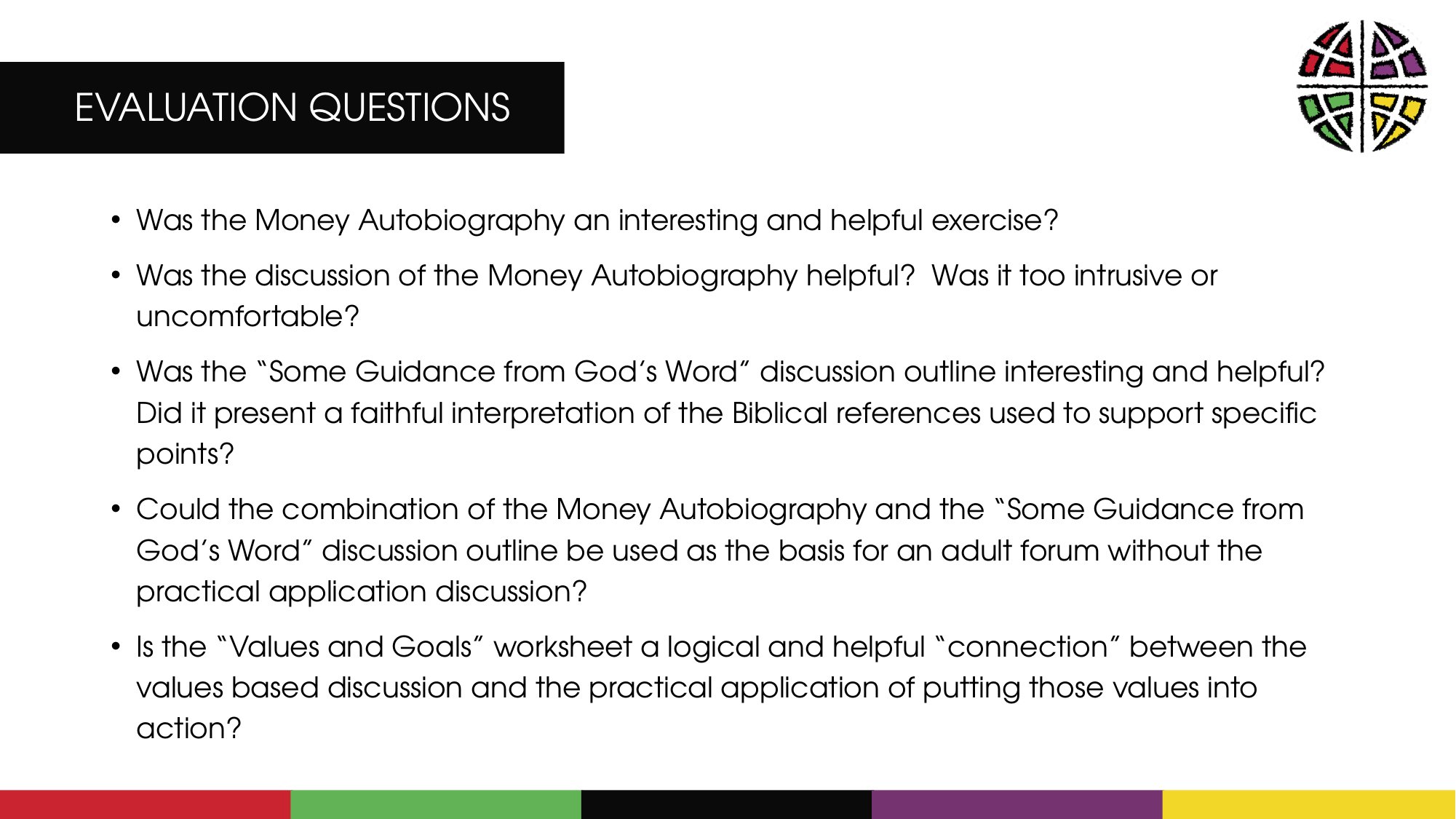

EVALUATION QUESTIONS
Was the Money Autobiography an interesting and helpful exercise?
Was the discussion of the Money Autobiography helpful?  Was it too intrusive or uncomfortable?
Was the “Some Guidance from God’s Word” discussion outline interesting and helpful?  Did it present a faithful interpretation of the Biblical references used to support specific points?
Could the combination of the Money Autobiography and the “Some Guidance from God’s Word” discussion outline be used as the basis for an adult forum without the practical application discussion?
Is the “Values and Goals” worksheet a logical and helpful “connection” between the values based discussion and the practical application of putting those values into action?